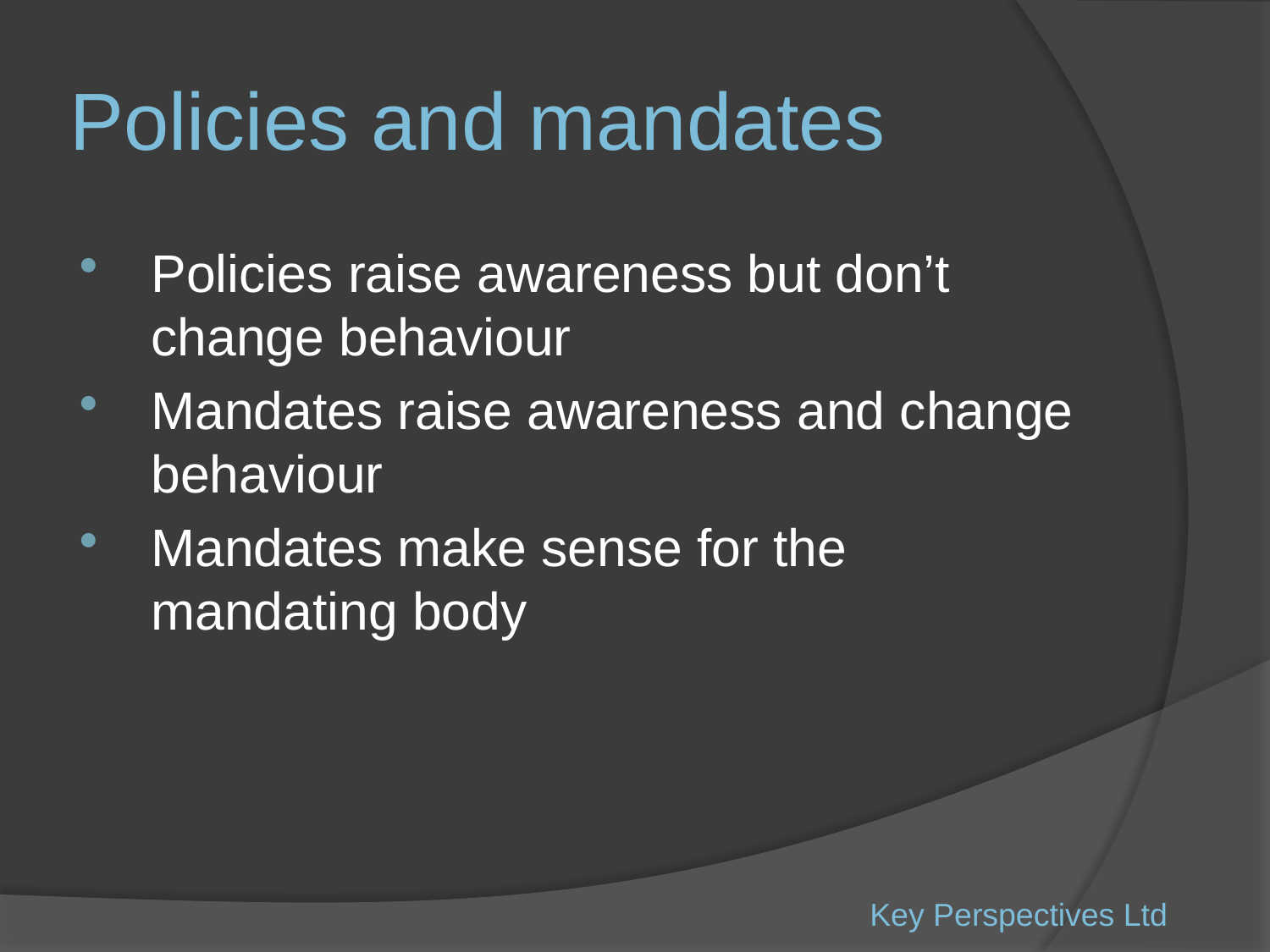

# Policies and mandates
Policies raise awareness but don’t change behaviour
Mandates raise awareness and change behaviour
Mandates make sense for the mandating body
Key Perspectives Ltd